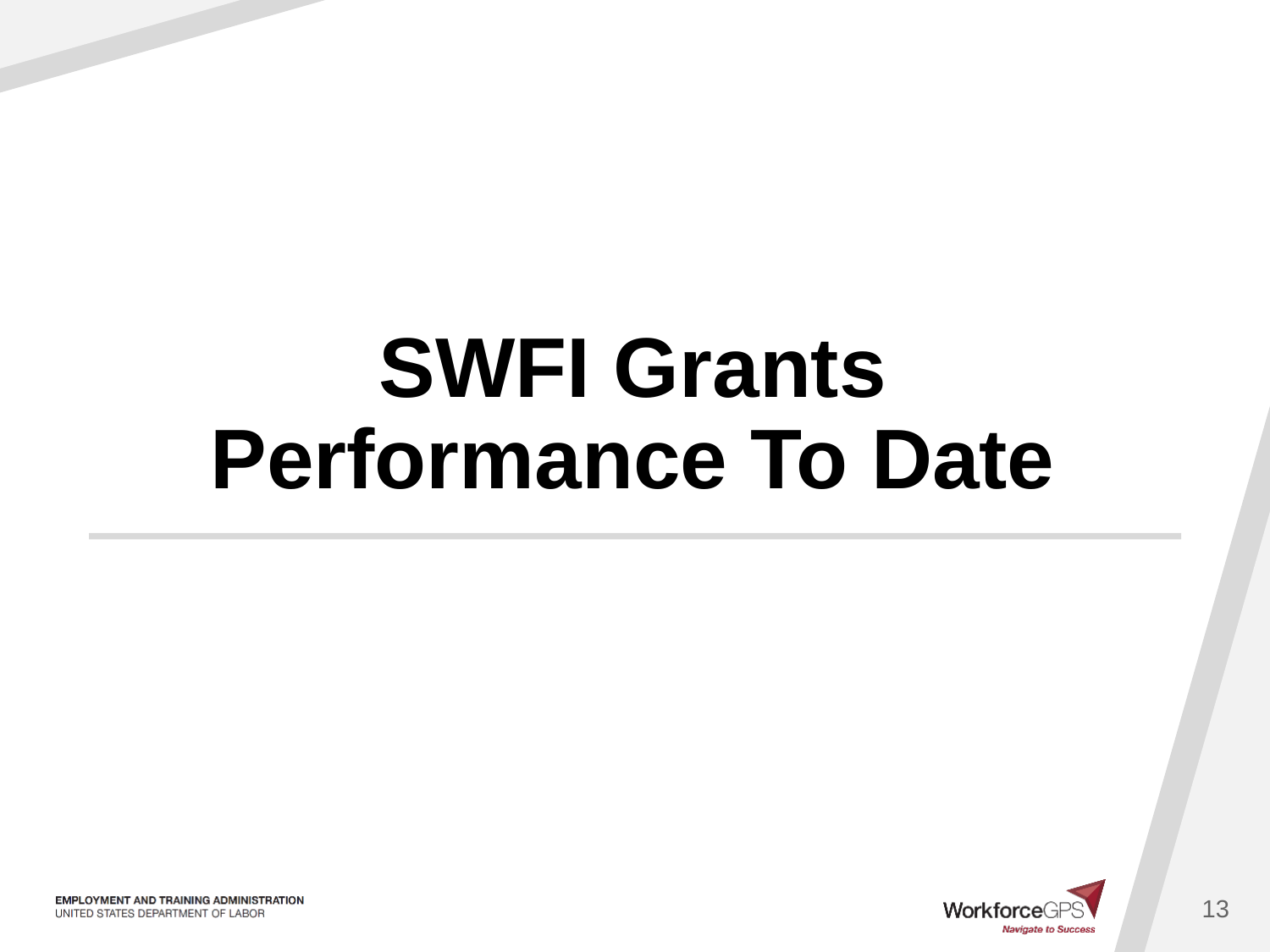

# SWFI Grants Performance To Date
13